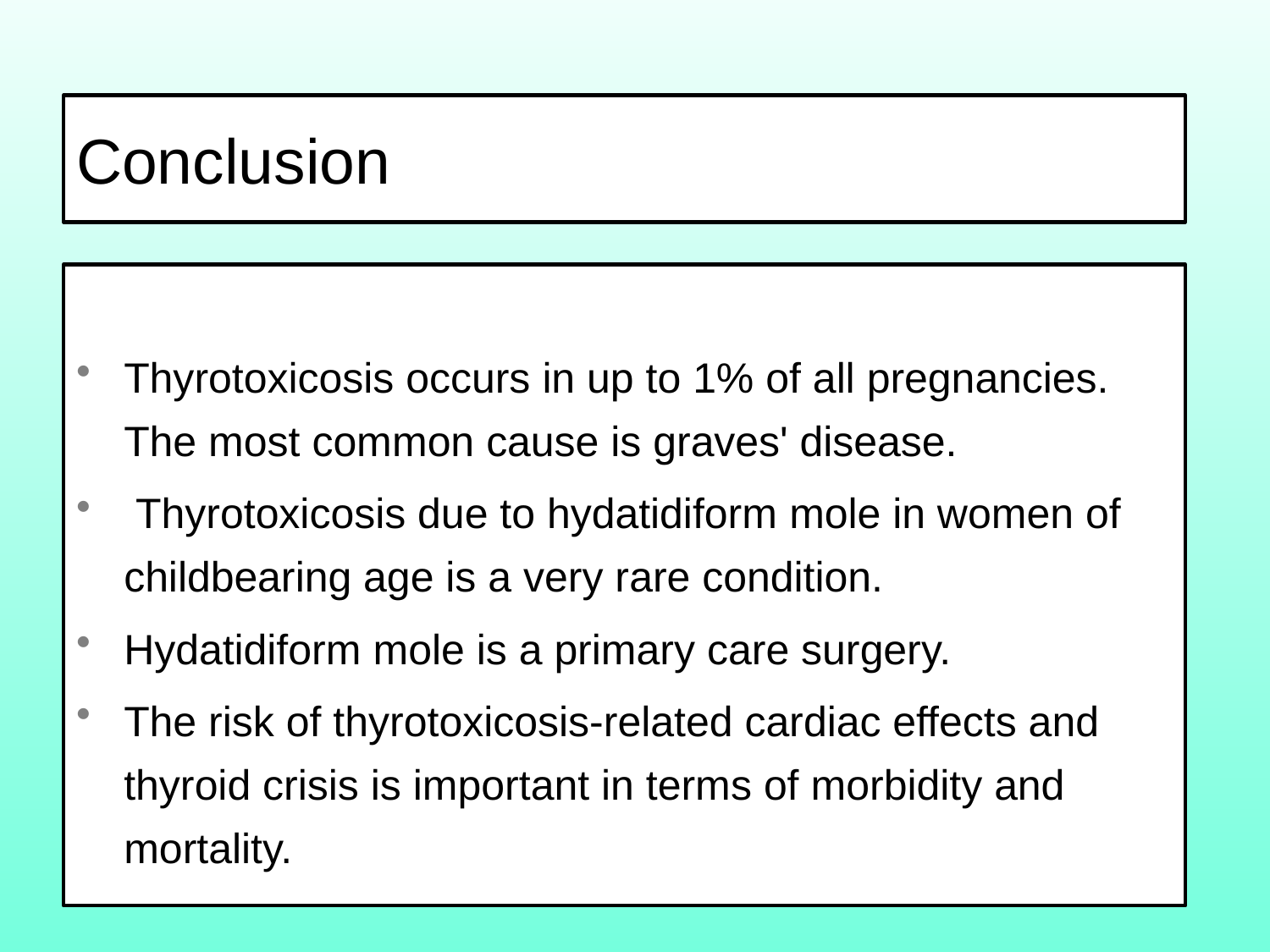

# Conclusion

Thyrotoxicosis occurs in up to 1% of all pregnancies. The most common cause is graves' disease.
 Thyrotoxicosis due to hydatidiform mole in women of childbearing age is a very rare condition.
Hydatidiform mole is a primary care surgery.
The risk of thyrotoxicosis-related cardiac effects and thyroid crisis is important in terms of morbidity and mortality.